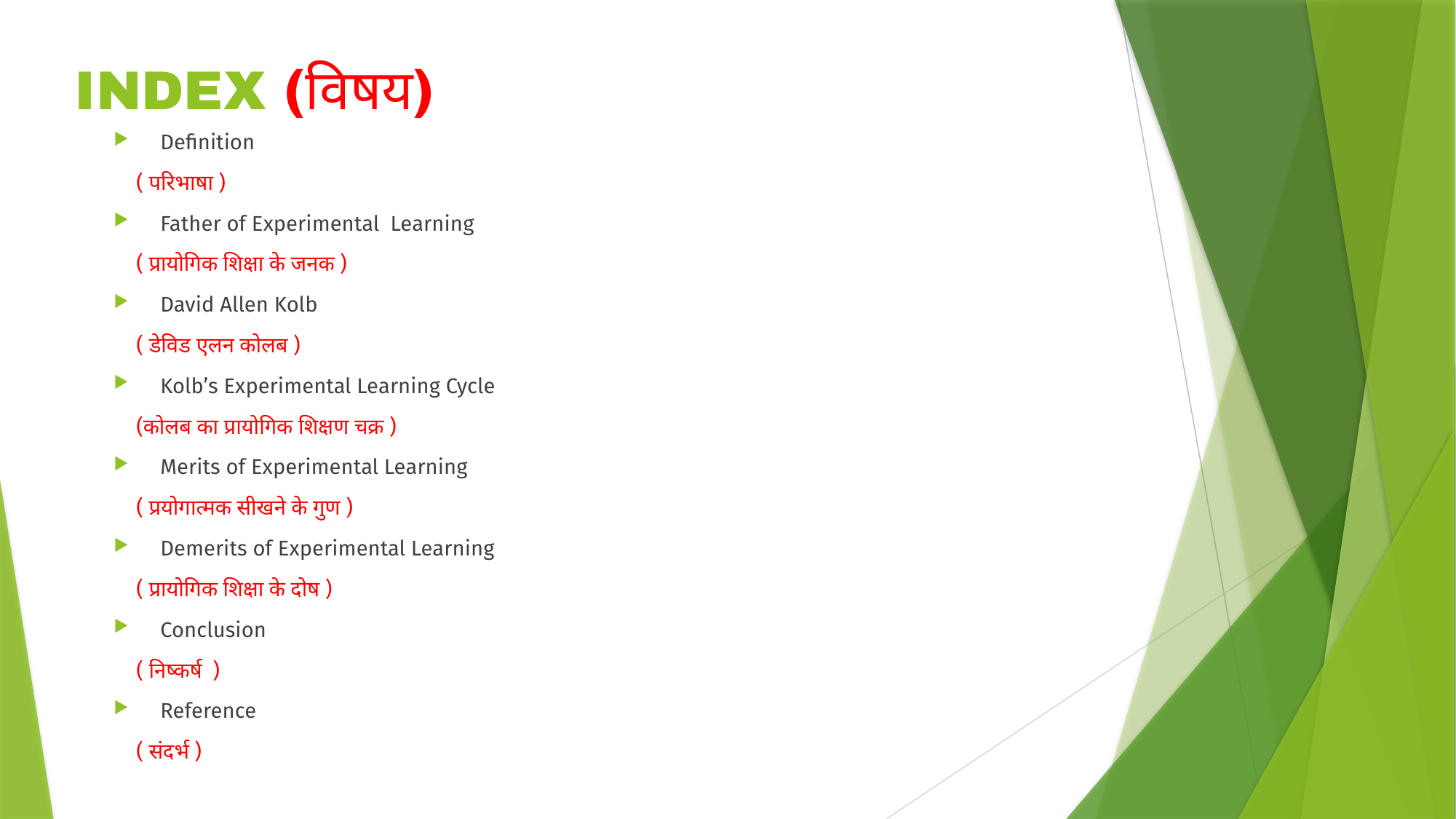

# INDEX (विषय)
 Definition
    ( परिभाषा )
 Father of Experimental  Learning
    ( प्रायोगिक शिक्षा के जनक )
 David Allen Kolb
    ( डेविड एलन कोलब )
 Kolb’s Experimental Learning Cycle
    (कोलब का प्रायोगिक शिक्षण चक्र )
 Merits of Experimental Learning
    ( प्रयोगात्मक सीखने के गुण )
 Demerits of Experimental Learning
    ( प्रायोगिक शिक्षा के दोष )
 Conclusion
    ( निष्कर्ष  )
 Reference
    ( संदर्भ )